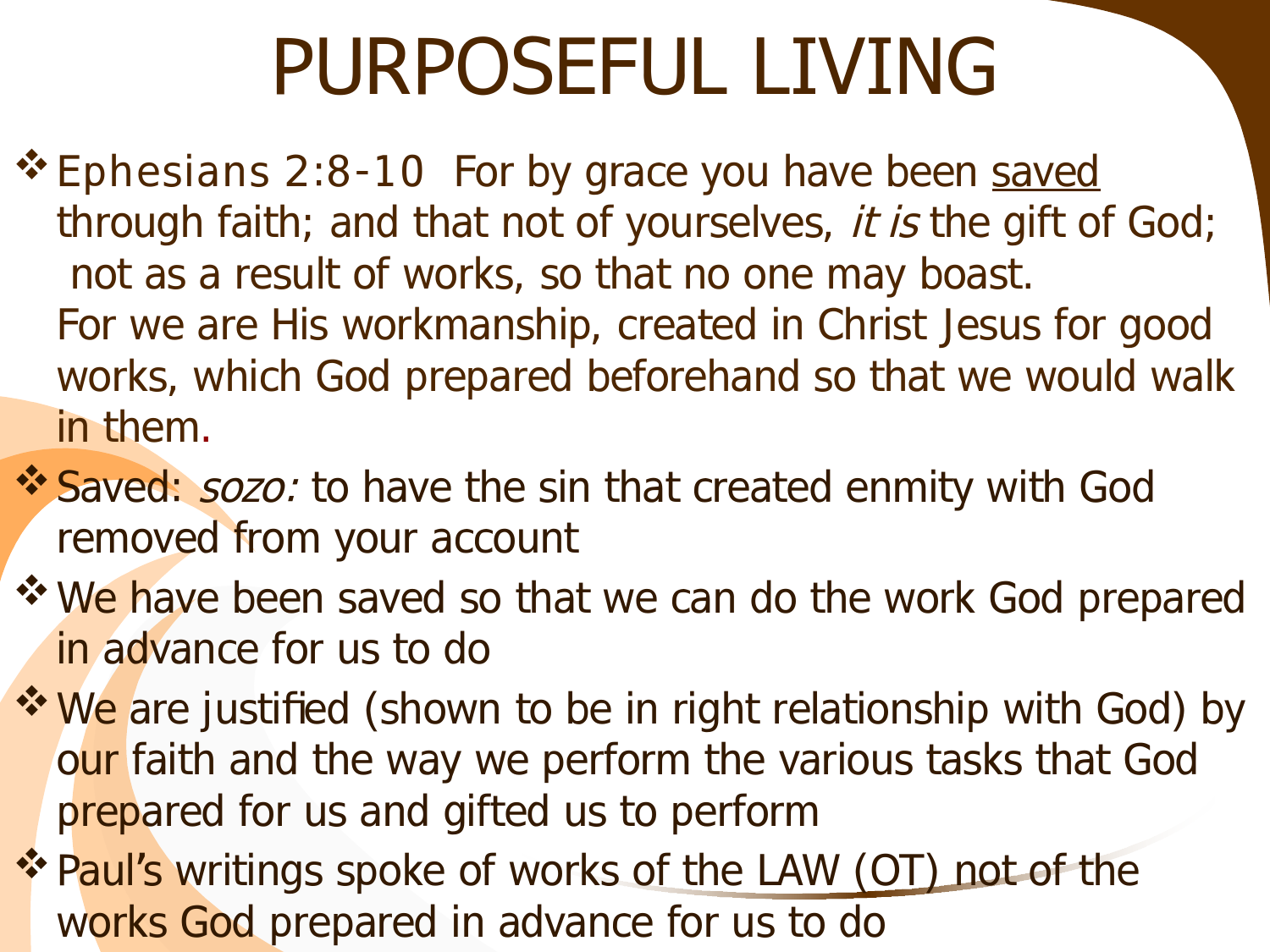

# PURPOSEFUL LIVING
Ephesians 2:8-10  For by grace you have been saved through faith; and that not of yourselves, it is the gift of God;  not as a result of works, so that no one may boast.
For we are His workmanship, created in Christ Jesus for good works, which God prepared beforehand so that we would walk in them.
Saved: sozo: to have the sin that created enmity with God removed from your account
We have been saved so that we can do the work God prepared in advance for us to do
We are justified (shown to be in right relationship with God) by our faith and the way we perform the various tasks that God prepared for us and gifted us to perform
Paul’s writings spoke of works of the LAW (OT) not of the works God prepared in advance for us to do